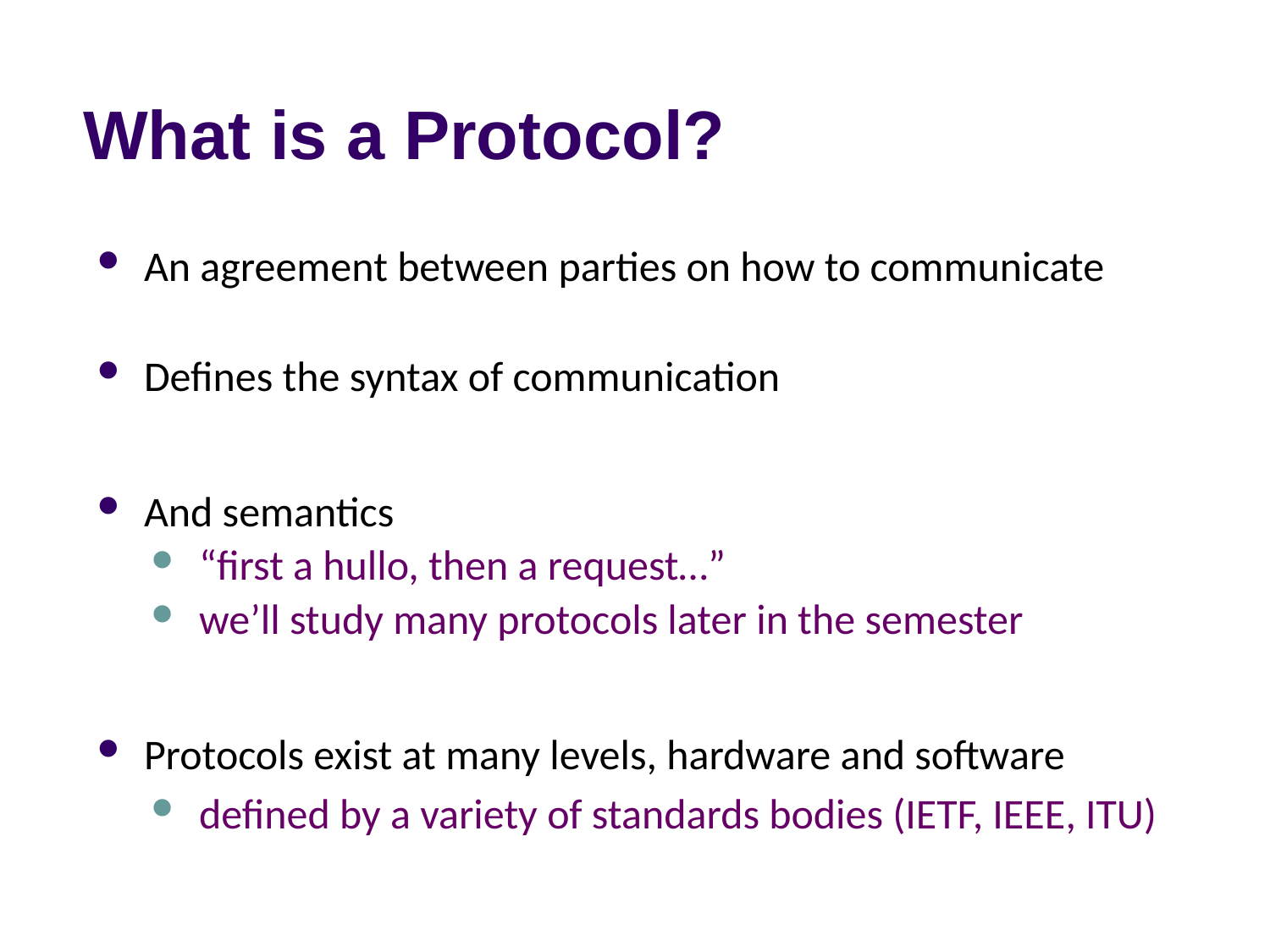

# What is a Protocol?
An agreement between parties on how to communicate
Defines the syntax of communication

And semantics
“first a hullo, then a request…”
we’ll study many protocols later in the semester

Protocols exist at many levels, hardware and software
defined by a variety of standards bodies (IETF, IEEE, ITU)